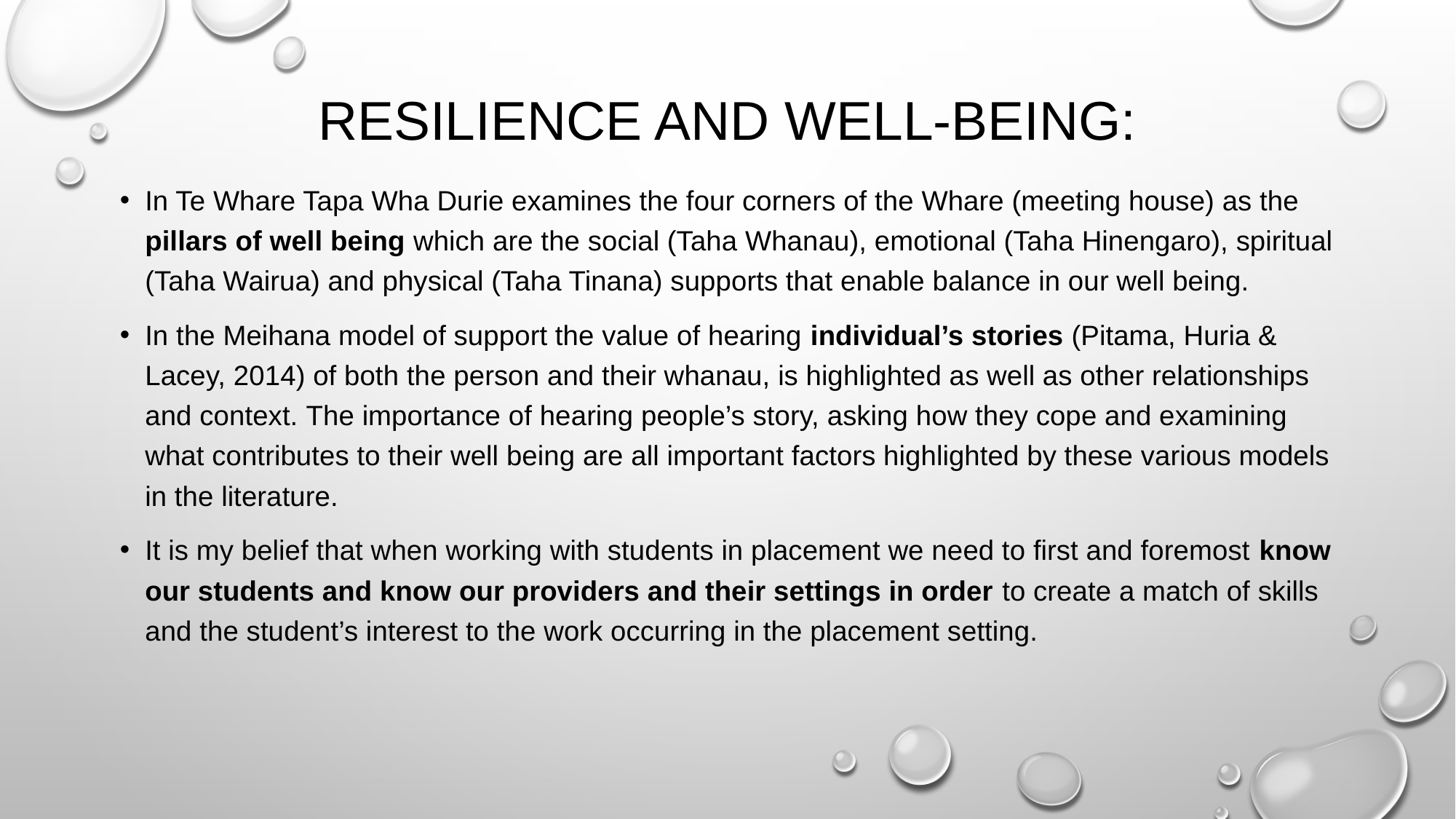

# Resilience and well-being:
In Te Whare Tapa Wha Durie examines the four corners of the Whare (meeting house) as the pillars of well being which are the social (Taha Whanau), emotional (Taha Hinengaro), spiritual (Taha Wairua) and physical (Taha Tinana) supports that enable balance in our well being.
In the Meihana model of support the value of hearing individual’s stories (Pitama, Huria & Lacey, 2014) of both the person and their whanau, is highlighted as well as other relationships and context. The importance of hearing people’s story, asking how they cope and examining what contributes to their well being are all important factors highlighted by these various models in the literature.
It is my belief that when working with students in placement we need to first and foremost know our students and know our providers and their settings in order to create a match of skills and the student’s interest to the work occurring in the placement setting.